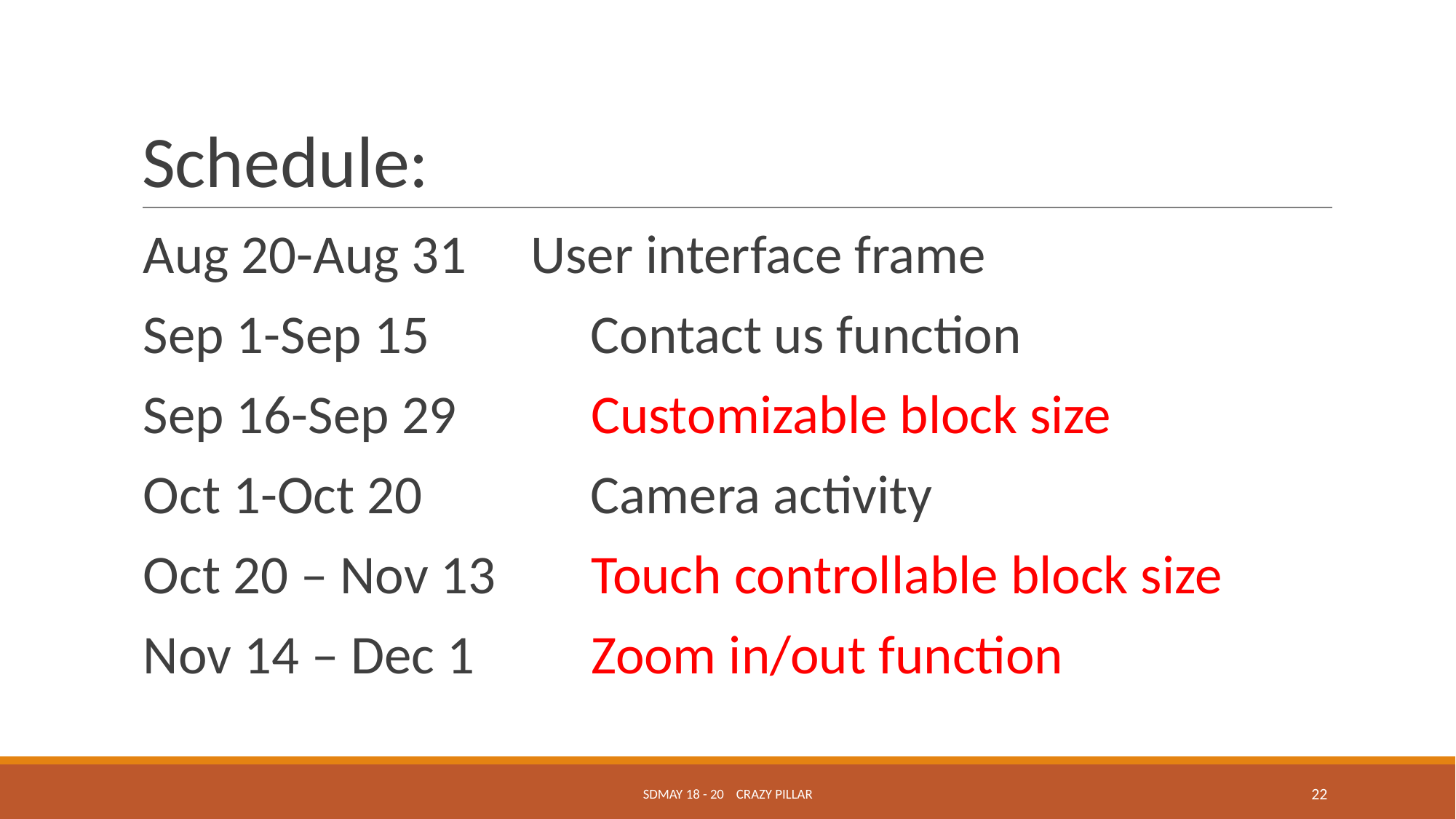

# Schedule:
Aug 20-Aug 31	     User interface frame
Sep 1-Sep 15		 Contact us function
Sep 16-Sep 29		 Customizable block size
Oct 1-Oct 20		 Camera activity
Oct 20 – Nov 13	 Touch controllable block size
Nov 14 – Dec 1	 Zoom in/out function
SDMAY 18 - 20    CRAZY PILLAR
22